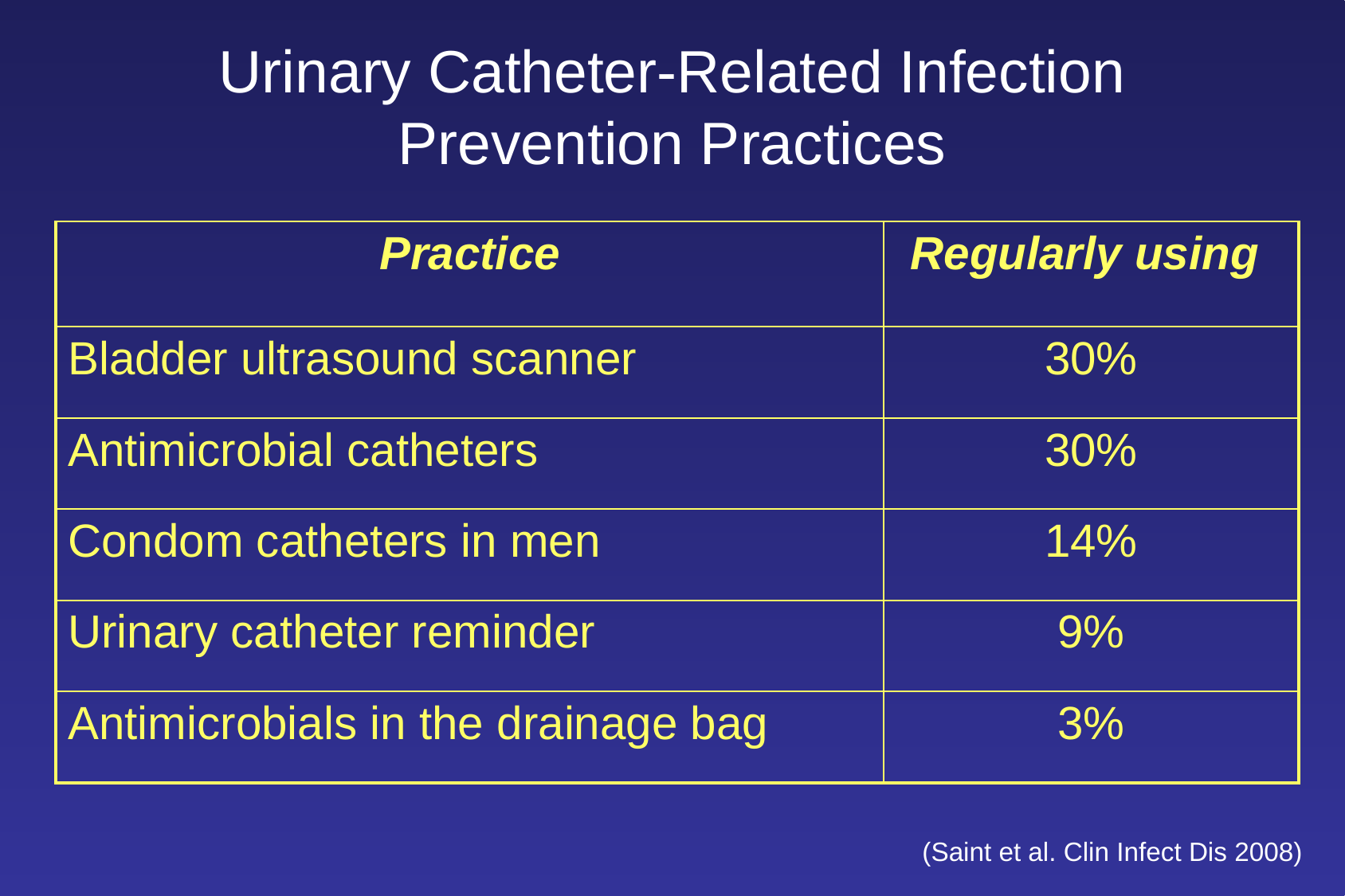

# Urinary Catheter-Related Infection Prevention Practices
| Practice | Regularly using |
| --- | --- |
| Bladder ultrasound scanner | 30% |
| Antimicrobial catheters | 30% |
| Condom catheters in men | 14% |
| Urinary catheter reminder | 9% |
| Antimicrobials in the drainage bag | 3% |
(Saint et al. Clin Infect Dis 2008)